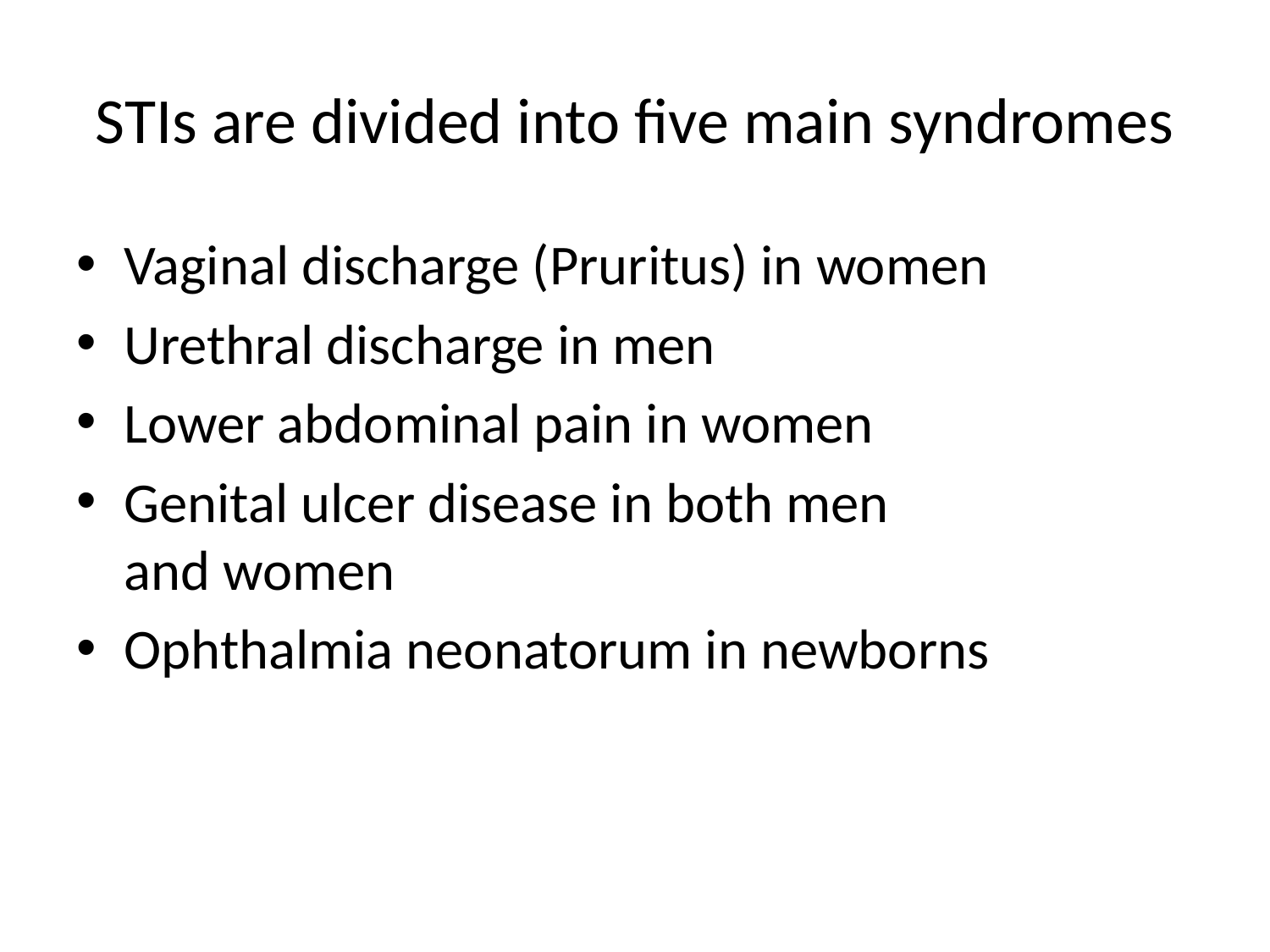

# STIs are divided into five main syndromes
Vaginal discharge (Pruritus) in women
Urethral discharge in men
Lower abdominal pain in women
Genital ulcer disease in both men
and women
Ophthalmia neonatorum in newborns